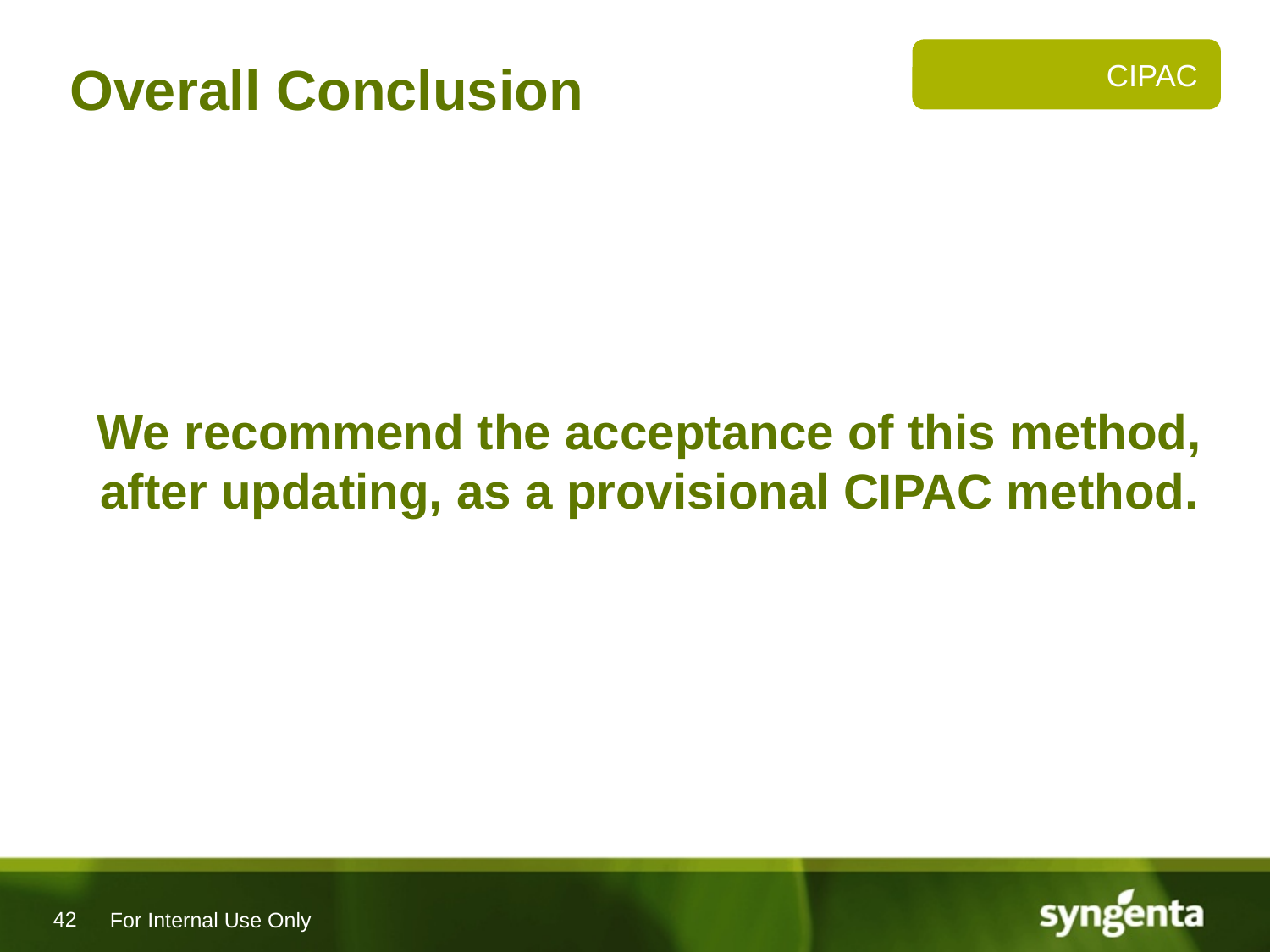

# Overall Conclusion

CIPAC

We recommend the acceptance of this method, after updating, as a provisional CIPAC method.

For Internal Use Only